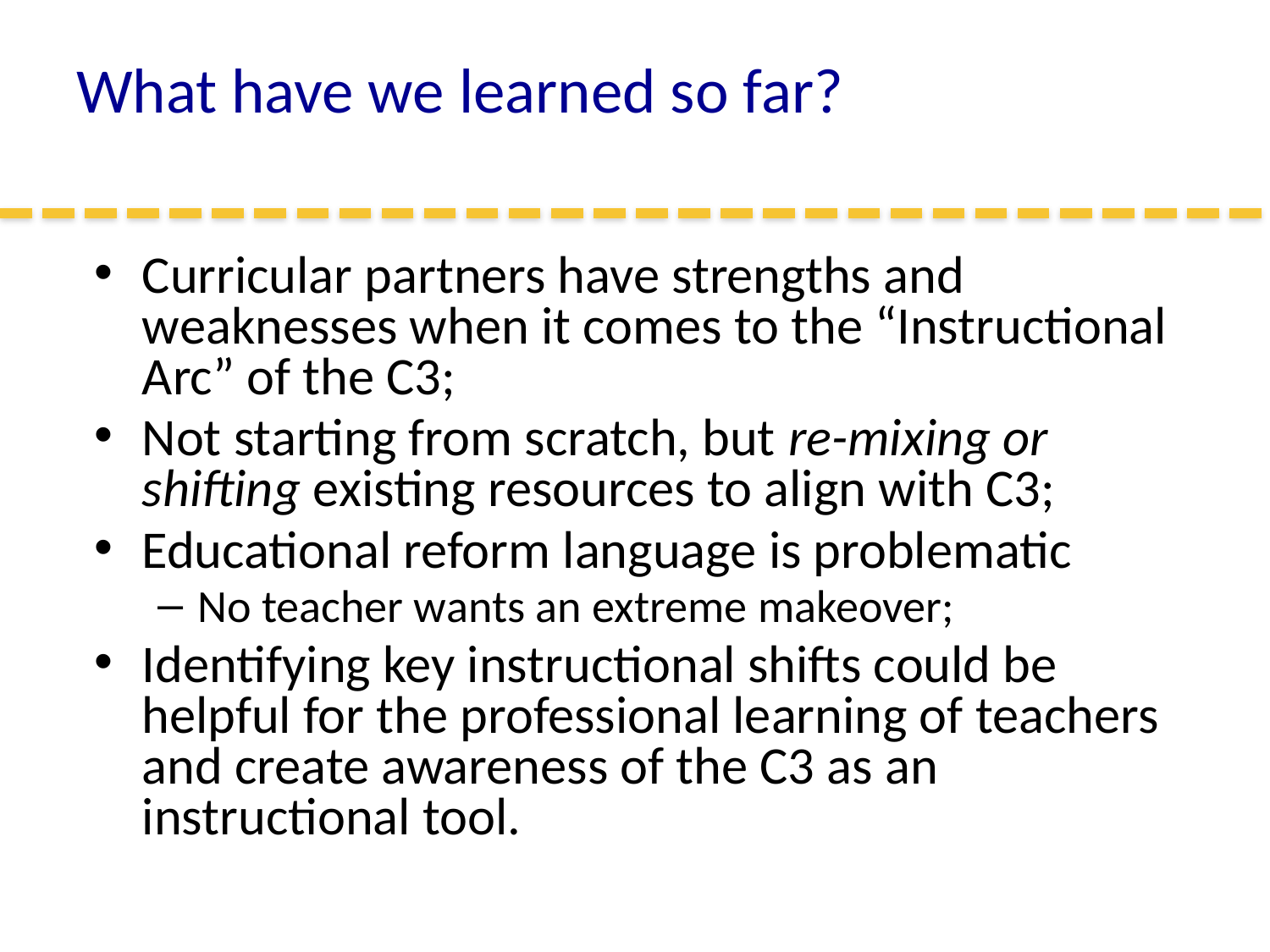

# What have we learned so far?
Curricular partners have strengths and weaknesses when it comes to the “Instructional Arc” of the C3;
Not starting from scratch, but re-mixing or shifting existing resources to align with C3;
Educational reform language is problematic
No teacher wants an extreme makeover;
Identifying key instructional shifts could be helpful for the professional learning of teachers and create awareness of the C3 as an instructional tool.